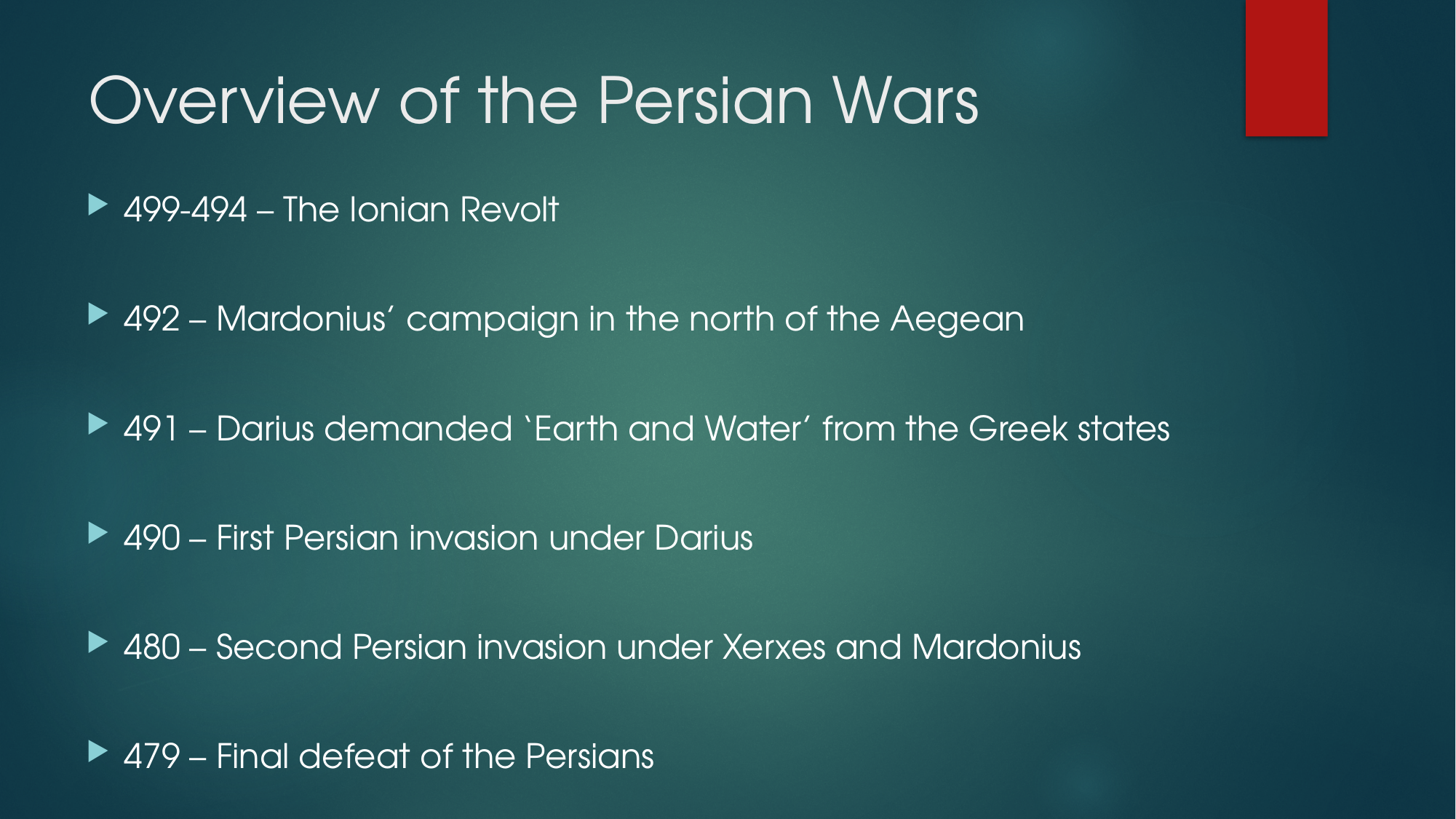

# Overview of the Persian Wars
499-494 – The Ionian Revolt

492 – Mardonius’ campaign in the north of the Aegean

491 – Darius demanded ‘Earth and Water’ from the Greek states

490 – First Persian invasion under Darius

480 – Second Persian invasion under Xerxes and Mardonius

479 – Final defeat of the Persians